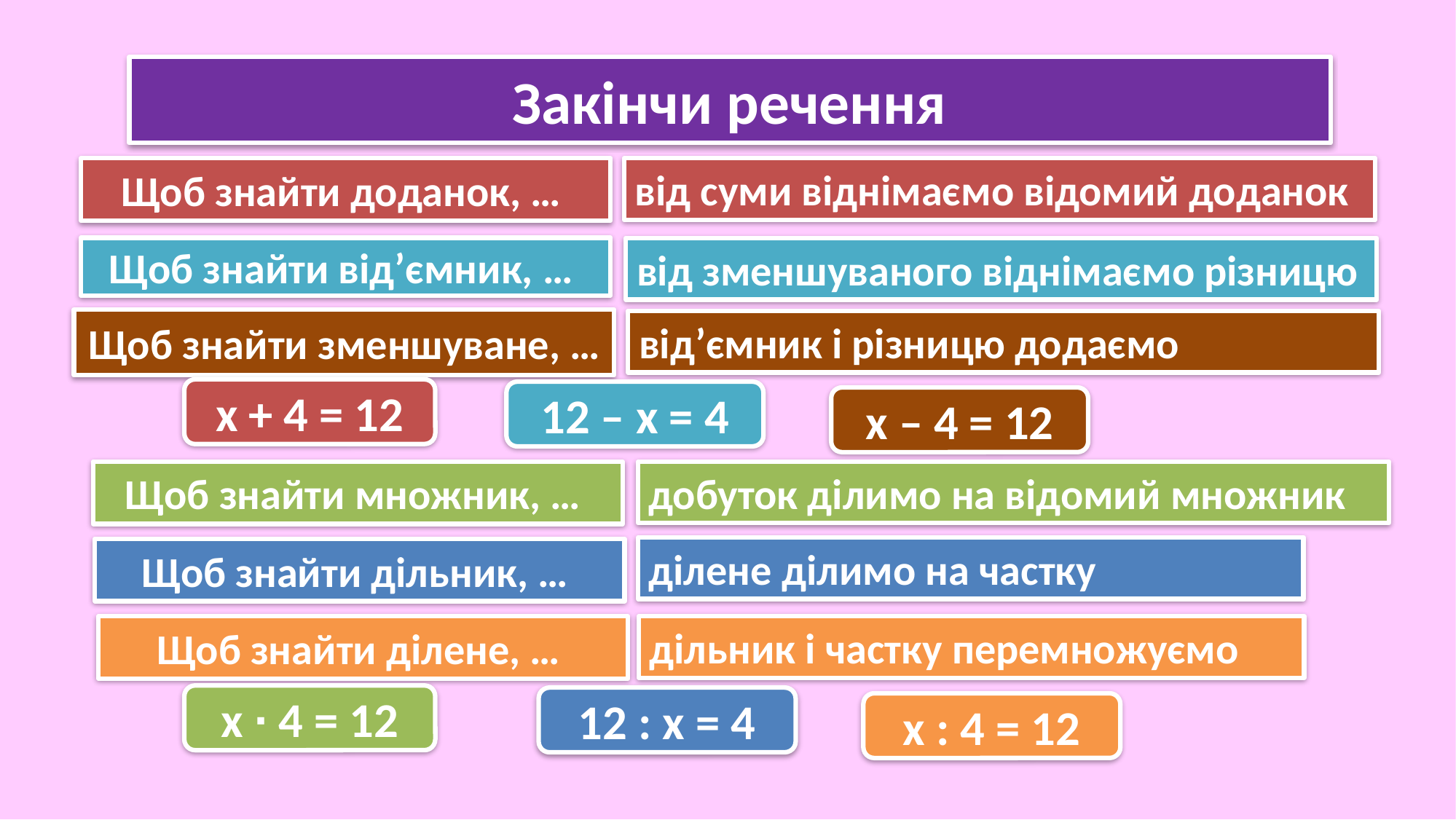

Закінчи речення
Щоб знайти доданок, …
від суми віднімаємо відомий доданок
Щоб знайти від’ємник, …
від зменшуваного віднімаємо різницю

Щоб знайти зменшуване, …
від’ємник і різницю додаємо
х + 4 = 12
12 – х = 4
х – 4 = 12
Щоб знайти множник, …
добуток ділимо на відомий множник
ділене ділимо на частку
Щоб знайти дільник, …
Щоб знайти ділене, …
дільник і частку перемножуємо
х ∙ 4 = 12
12 : х = 4
х : 4 = 12